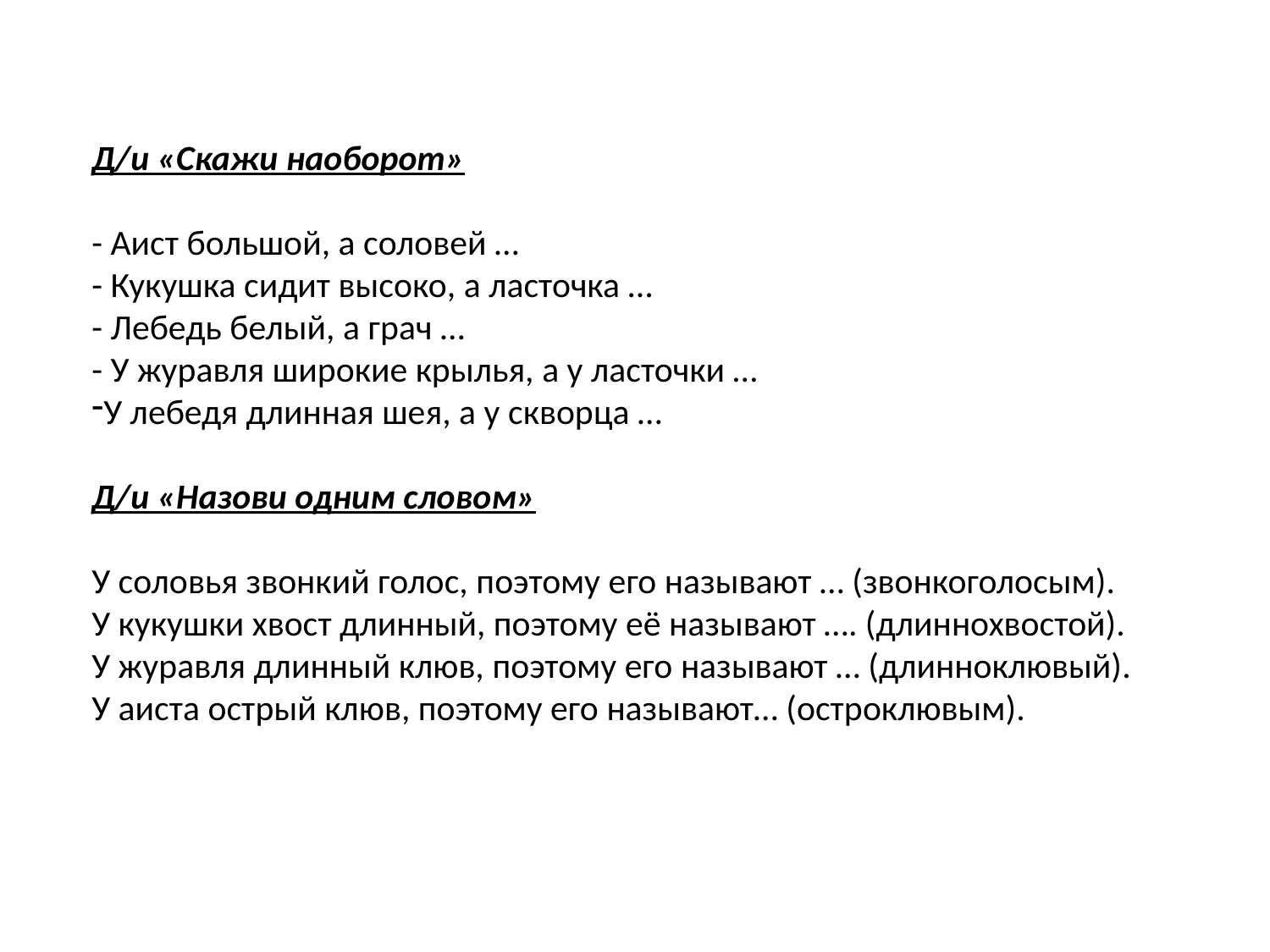

Д/и «Скажи наоборот»

- Аист большой, а соловей …
- Кукушка сидит высоко, а ласточка …
- Лебедь белый, а грач …
- У журавля широкие крылья, а у ласточки …
У лебедя длинная шея, а у скворца …

Д/и «Назови одним словом»

У соловья звонкий голос, поэтому его называют … (звонкоголосым).
У кукушки хвост длинный, поэтому её называют …. (длиннохвостой).
У журавля длинный клюв, поэтому его называют … (длинноклювый).
У аиста острый клюв, поэтому его называют… (остроклювым).